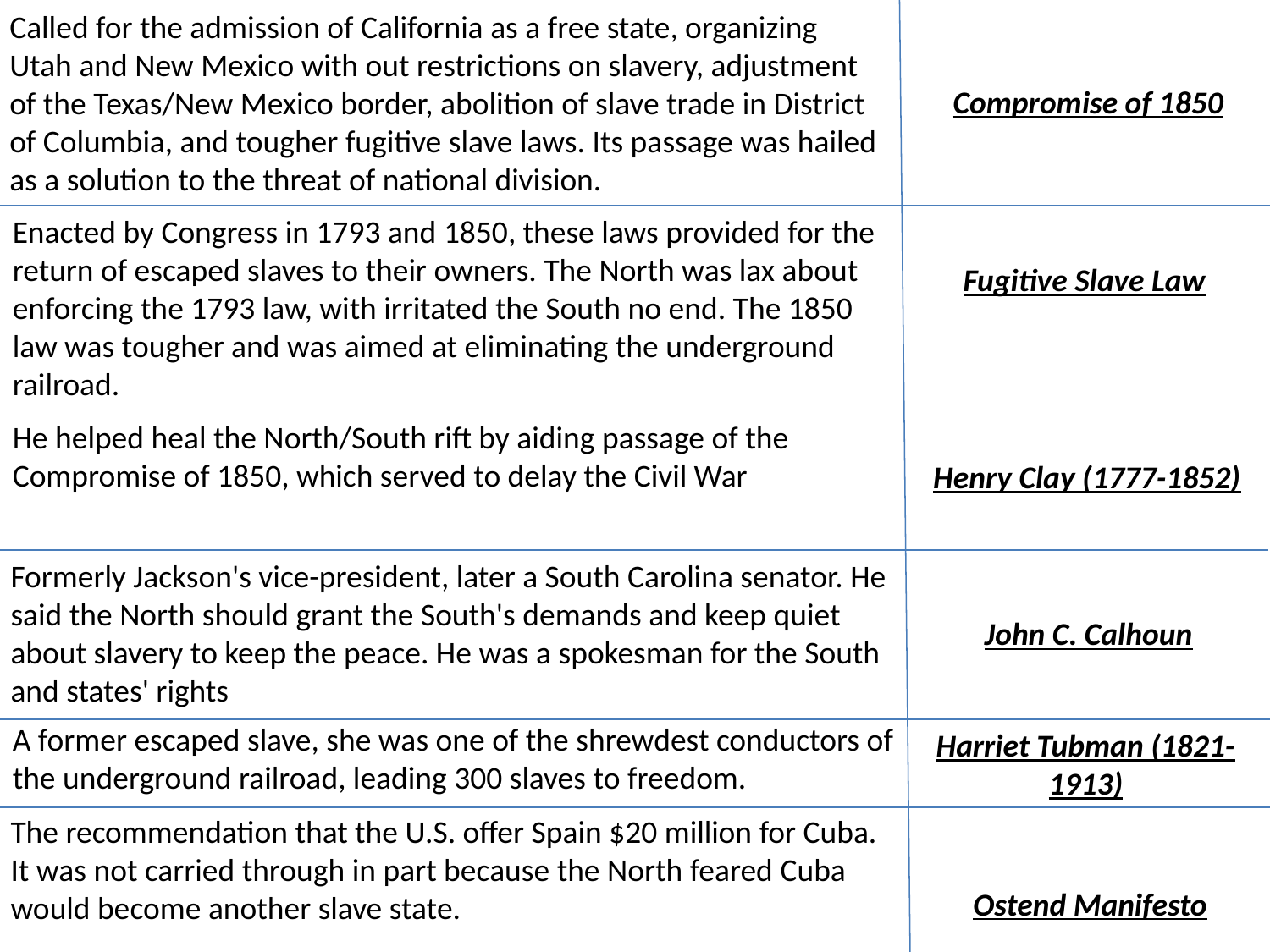

Called for the admission of California as a free state, organizing Utah and New Mexico with out restrictions on slavery, adjustment of the Texas/New Mexico border, abolition of slave trade in District of Columbia, and tougher fugitive slave laws. Its passage was hailed as a solution to the threat of national division.
Compromise of 1850
Enacted by Congress in 1793 and 1850, these laws provided for the return of escaped slaves to their owners. The North was lax about enforcing the 1793 law, with irritated the South no end. The 1850 law was tougher and was aimed at eliminating the underground railroad.
Fugitive Slave Law
He helped heal the North/South rift by aiding passage of the Compromise of 1850, which served to delay the Civil War
Henry Clay (1777-1852)
Formerly Jackson's vice-president, later a South Carolina senator. He said the North should grant the South's demands and keep quiet about slavery to keep the peace. He was a spokesman for the South and states' rights
John C. Calhoun
A former escaped slave, she was one of the shrewdest conductors of the underground railroad, leading 300 slaves to freedom.
Harriet Tubman (1821-1913)
The recommendation that the U.S. offer Spain $20 million for Cuba. It was not carried through in part because the North feared Cuba would become another slave state.
Ostend Manifesto